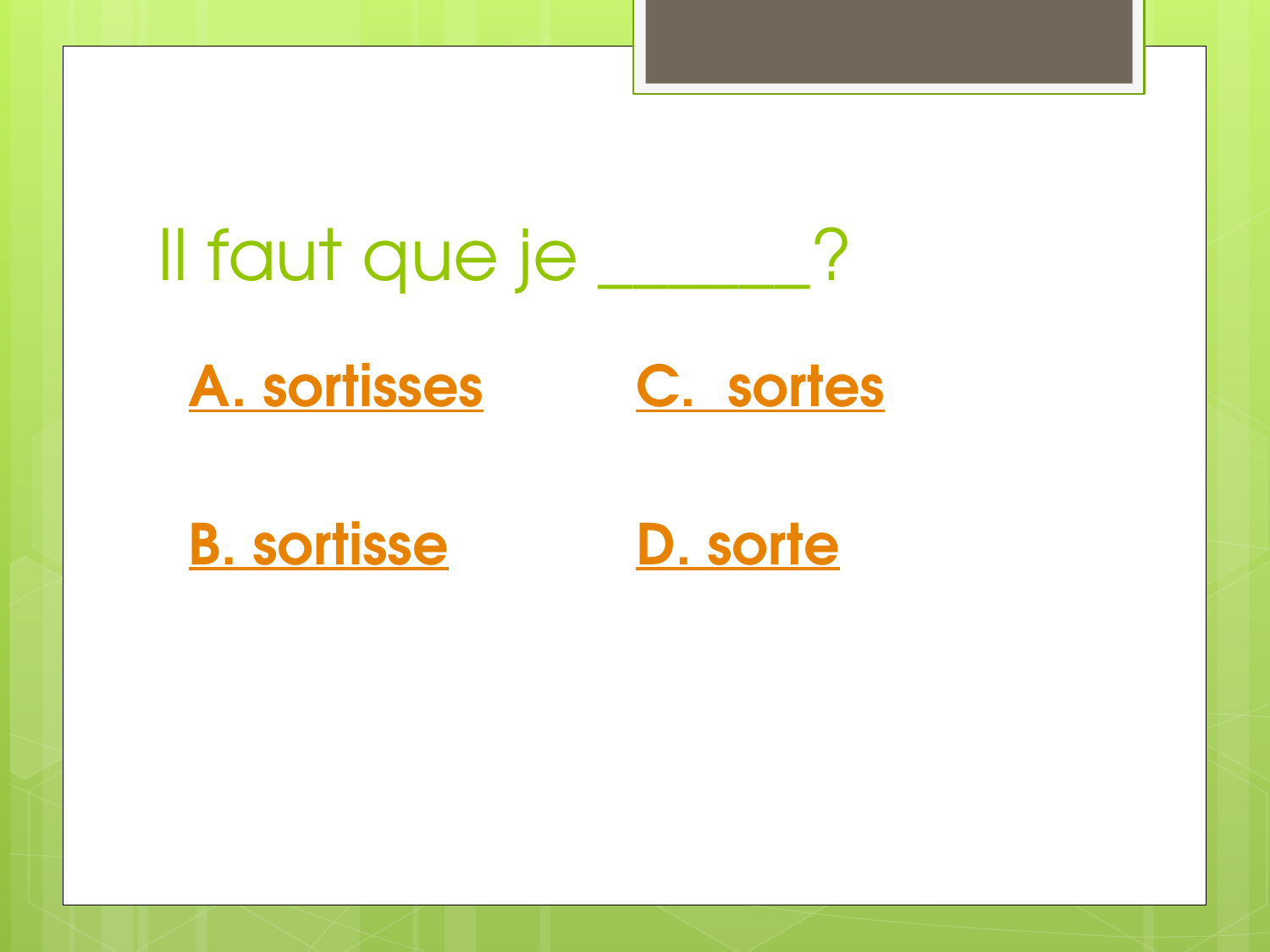

Il faut que je ______?
C.  sortes

D. sorte
A. sortisses

B. sortisse